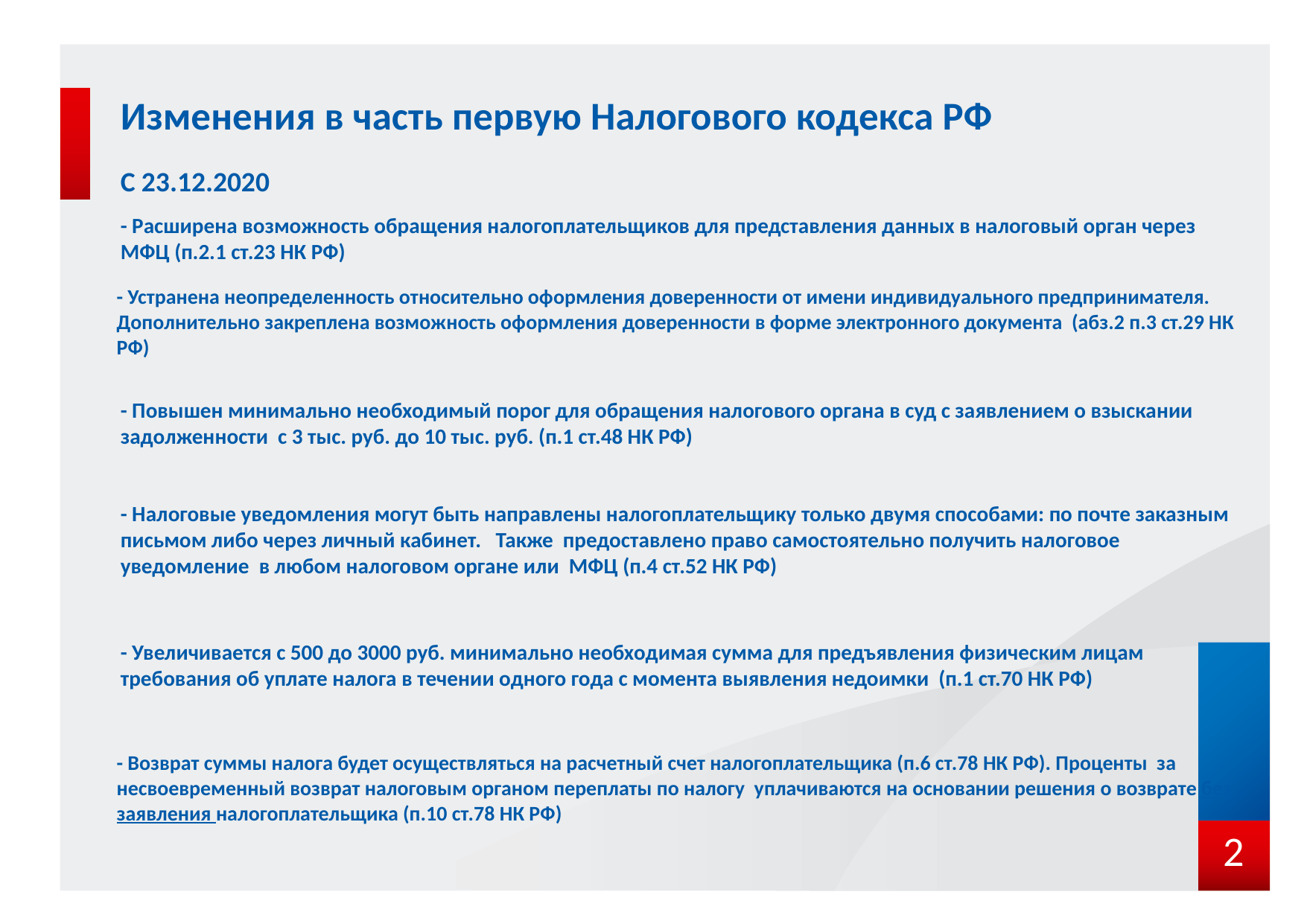

Изменения в часть первую Налогового кодекса РФ
С 23.12.2020
- Расширена возможность обращения налогоплательщиков для представления данных в налоговый орган через МФЦ (п.2.1 ст.23 НК РФ)

- Устранена неопределенность относительно оформления доверенности от имени индивидуального предпринимателя. Дополнительно закреплена возможность оформления доверенности в форме электронного документа  (абз.2 п.3 ст.29 НК РФ)
- Повышен минимально необходимый порог для обращения налогового органа в суд с заявлением о взыскании задолженности  с 3 тыс. руб. до 10 тыс. руб. (п.1 ст.48 НК РФ)
- Налоговые уведомления могут быть направлены налогоплательщику только двумя способами: по почте заказным письмом либо через личный кабинет.   Также  предоставлено право самостоятельно получить налоговое уведомление  в любом налоговом органе или  МФЦ (п.4 ст.52 НК РФ)

- Увеличивается с 500 до 3000 руб. минимально необходимая сумма для предъявления физическим лицам требования об уплате налога в течении одного года с момента выявления недоимки  (п.1 ст.70 НК РФ)
- Возврат суммы налога будет осуществляться на расчетный счет налогоплательщика (п.6 ст.78 НК РФ). Проценты  за несвоевременный возврат налоговым органом переплаты по налогу  уплачиваются на основании решения о возврате без заявления налогоплательщика (п.10 ст.78 НК РФ)
2